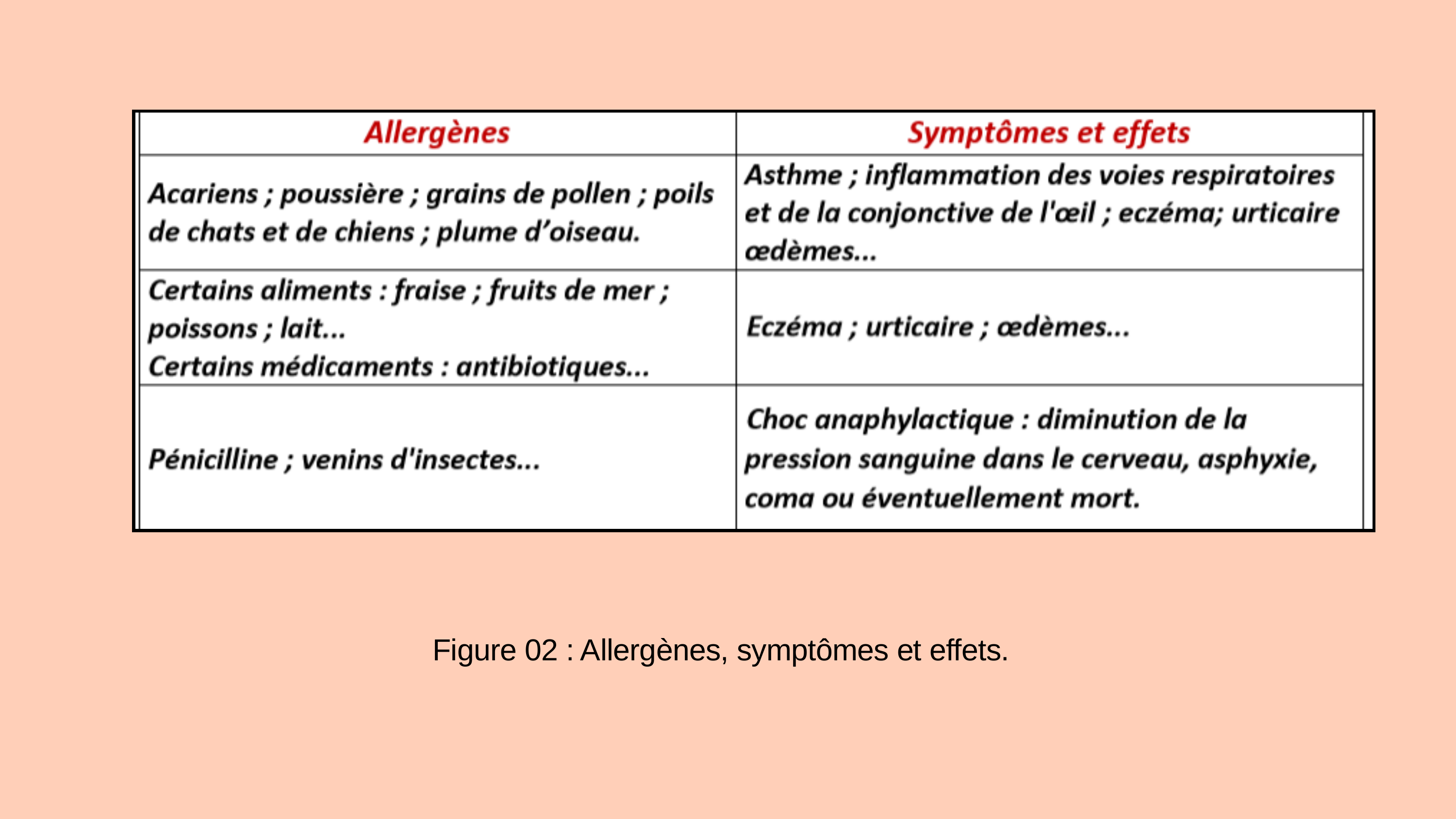

Figure 02 : Allergènes, symptômes et effets.